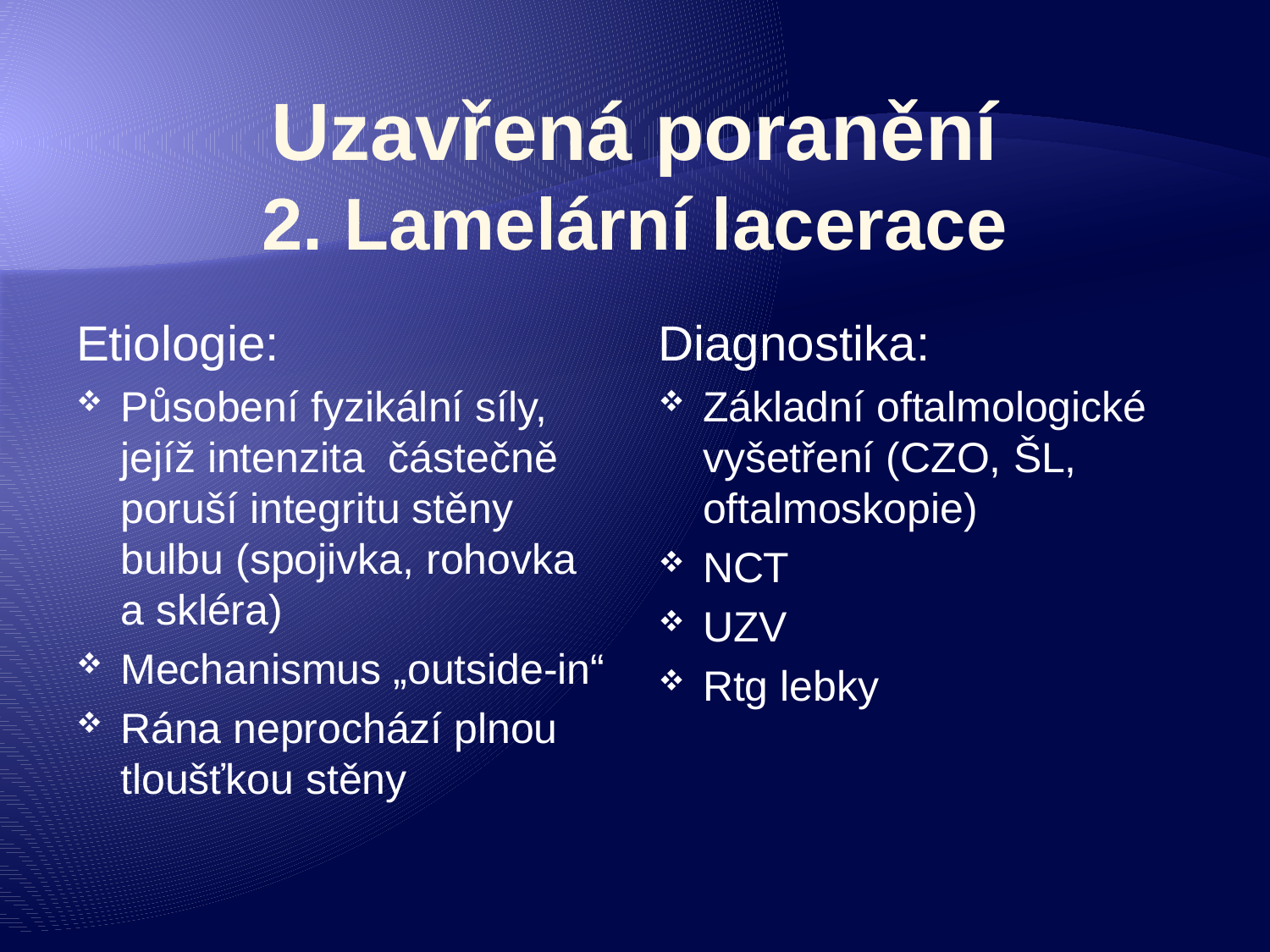

# Uzavřená poranění 2. Lamelární lacerace
Etiologie:
Působení fyzikální síly, jejíž intenzita  částečně poruší integritu stěny bulbu (spojivka, rohovka a skléra)
Mechanismus „outside-in“
Rána neprochází plnou tloušťkou stěny

Diagnostika:
Základní oftalmologické vyšetření (CZO, ŠL, oftalmoskopie)
NCT
UZV
Rtg lebky